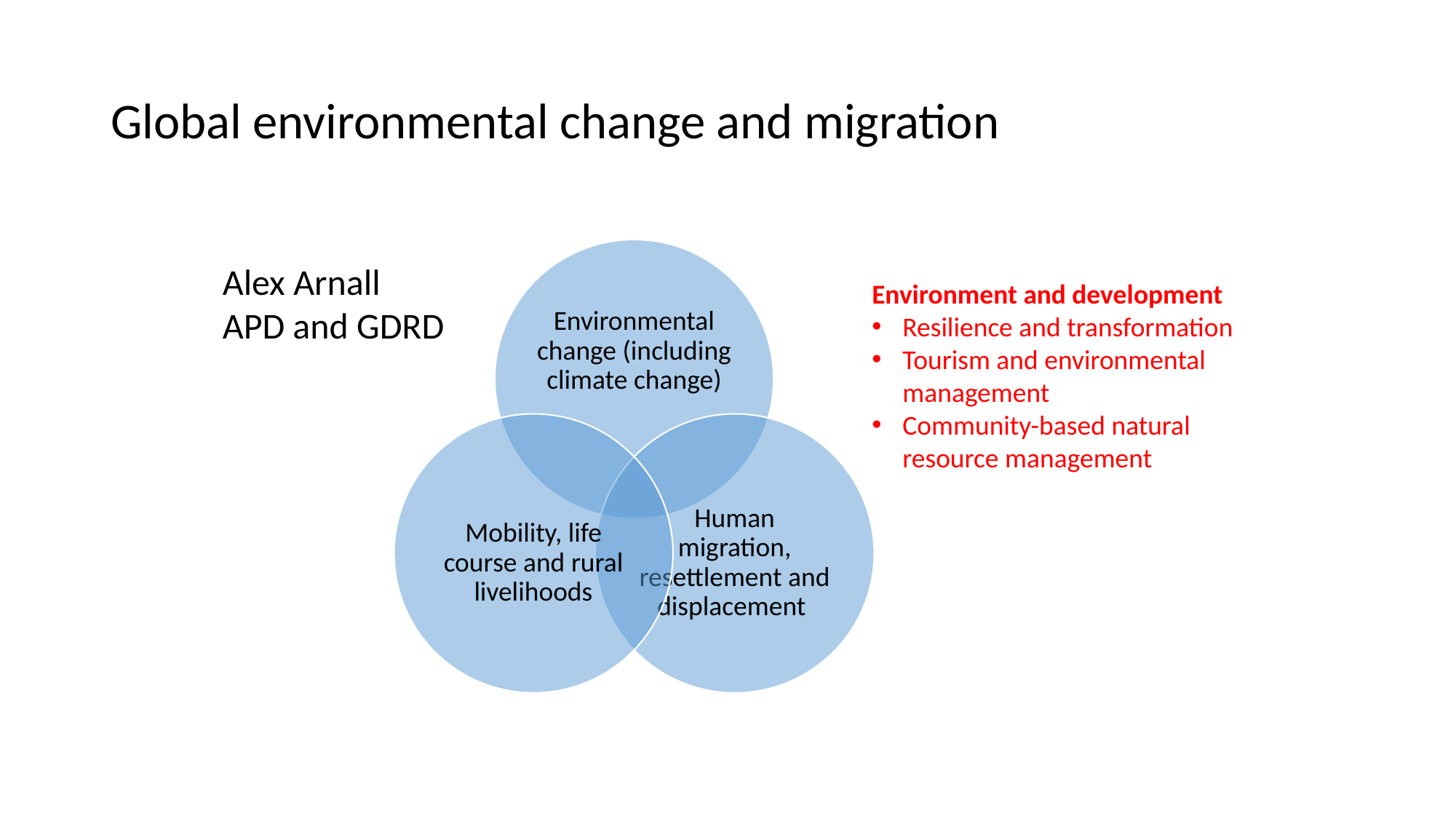

# Global environmental change and migration
Environmental change (including climate change)
Human migration, resettlement and displacement
Mobility, life course and rural livelihoods
Alex Arnall
APD and GDRD
Environment and development
Resilience and transformation
Tourism and environmental
management
Community-based natural
resource management